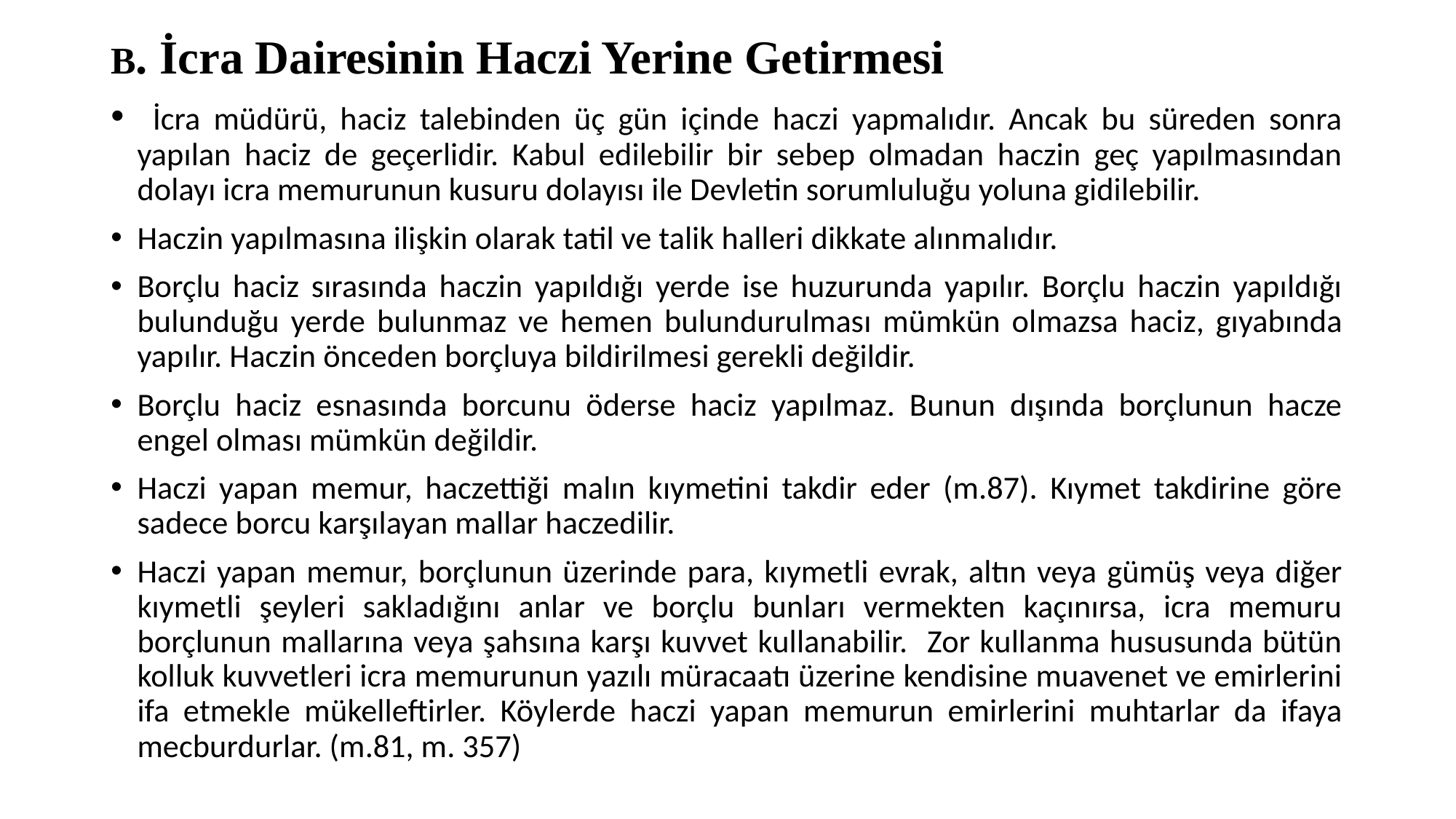

B. İcra Dairesinin Haczi Yerine Getirmesi
 İcra müdürü, haciz talebinden üç gün içinde haczi yapmalıdır. Ancak bu süreden sonra yapılan haciz de geçerlidir. Kabul edilebilir bir sebep olmadan haczin geç yapılmasından dolayı icra memurunun kusuru dolayısı ile Devletin sorumluluğu yoluna gidilebilir.
Haczin yapılmasına ilişkin olarak tatil ve talik halleri dikkate alınmalıdır.
Borçlu haciz sırasında haczin yapıldığı yerde ise huzurunda yapılır. Borçlu haczin yapıldığı bulunduğu yerde bulunmaz ve hemen bulundurulması mümkün olmazsa haciz, gıyabında yapılır. Haczin önceden borçluya bildirilmesi gerekli değildir.
Borçlu haciz esnasında borcunu öderse haciz yapılmaz. Bunun dışında borçlunun hacze engel olması mümkün değildir.
Haczi yapan memur, haczettiği malın kıymetini takdir eder (m.87). Kıymet takdirine göre sadece borcu karşılayan mallar haczedilir.
Haczi yapan memur, borçlunun üzerinde para, kıymetli evrak, altın veya gümüş veya diğer kıymetli şeyleri sakladığını anlar ve borçlu bunları vermekten kaçınırsa, icra memuru borçlunun mallarına veya şahsına karşı kuvvet kullanabilir.  Zor kullanma hususunda bütün kolluk kuvvetleri icra memurunun yazılı müracaatı üzerine kendisine muavenet ve emirlerini ifa etmekle mükelleftirler. Köylerde haczi yapan memurun emirlerini muhtarlar da ifaya mecburdurlar. (m.81, m. 357)

#